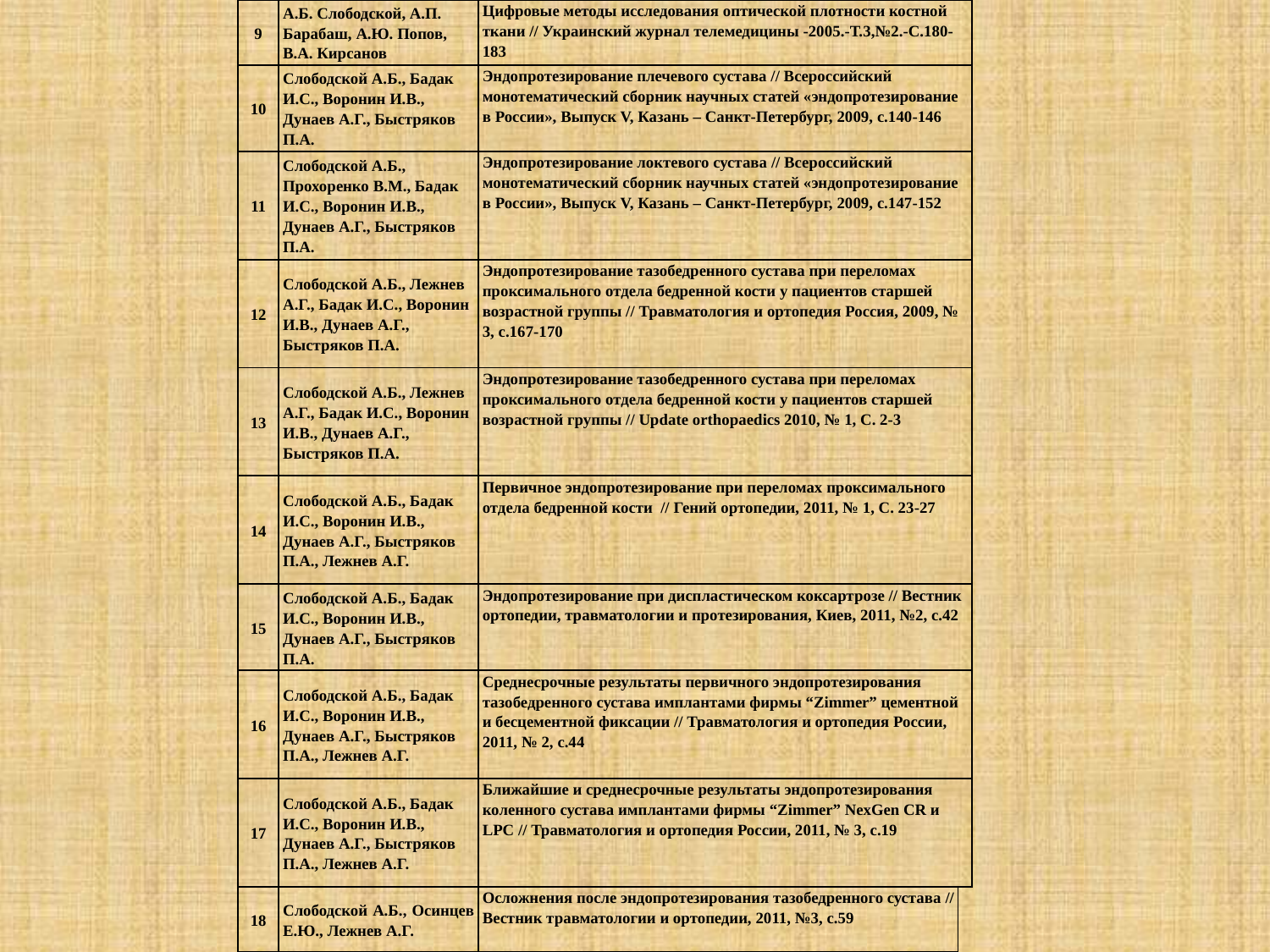

| 9 | А.Б. Слободской, А.П. Барабаш, А.Ю. Попов, В.А. Кирсанов | Цифровые методы исследования оптической плотности костной ткани // Украинский журнал телемедицины -2005.-Т.3,№2.-С.180-183 |  |
| --- | --- | --- | --- |
| 10 | Слободской А.Б., Бадак И.С., Воронин И.В., Дунаев А.Г., Быстряков П.А. | Эндопротезирование плечевого сустава // Всероссийский монотематический сборник научных статей «эндопротезирование в России», Выпуск V, Казань – Санкт-Петербург, 2009, с.140-146 |  |
| 11 | Слободской А.Б., Прохоренко В.М., Бадак И.С., Воронин И.В., Дунаев А.Г., Быстряков П.А. | Эндопротезирование локтевого сустава // Всероссийский монотематический сборник научных статей «эндопротезирование в России», Выпуск V, Казань – Санкт-Петербург, 2009, с.147-152 |  |
| 12 | Слободской А.Б., Лежнев А.Г., Бадак И.С., Воронин И.В., Дунаев А.Г., Быстряков П.А. | Эндопротезирование тазобедренного сустава при переломах проксимального отдела бедренной кости у пациентов старшей возрастной группы // Травматология и ортопедия Россия, 2009, № 3, с.167-170 |  |
| 13 | Слободской А.Б., Лежнев А.Г., Бадак И.С., Воронин И.В., Дунаев А.Г., Быстряков П.А. | Эндопротезирование тазобедренного сустава при переломах проксимального отдела бедренной кости у пациентов старшей возрастной группы // Update orthopaedics 2010, № 1, С. 2-3 |  |
| 14 | Слободской А.Б., Бадак И.С., Воронин И.В., Дунаев А.Г., Быстряков П.А., Лежнев А.Г. | Первичное эндопротезирование при переломах проксимального отдела бедренной кости // Гений ортопедии, 2011, № 1, С. 23-27 |  |
| 15 | Слободской А.Б., Бадак И.С., Воронин И.В., Дунаев А.Г., Быстряков П.А. | Эндопротезирование при диспластическом коксартрозе // Вестник ортопедии, травматологии и протезирования, Киев, 2011, №2, с.42 |  |
| 16 | Слободской А.Б., Бадак И.С., Воронин И.В., Дунаев А.Г., Быстряков П.А., Лежнев А.Г. | Среднесрочные результаты первичного эндопротезирования тазобедренного сустава имплантами фирмы “Zimmer” цементной и бесцементной фиксации // Травматология и ортопедия России, 2011, № 2, с.44 |  |
| 17 | Слободской А.Б., Бадак И.С., Воронин И.В., Дунаев А.Г., Быстряков П.А., Лежнев А.Г. | Ближайшие и среднесрочные результаты эндопротезирования коленного сустава имплантами фирмы “Zimmer” NexGen CR и LPC // Травматология и ортопедия России, 2011, № 3, с.19 |  |
| 18 | Слободской А.Б., Осинцев Е.Ю., Лежнев А.Г. | Осложнения после эндопротезирования тазобедренного сустава // Вестник травматологии и ортопедии, 2011, №3, с.59 |  |